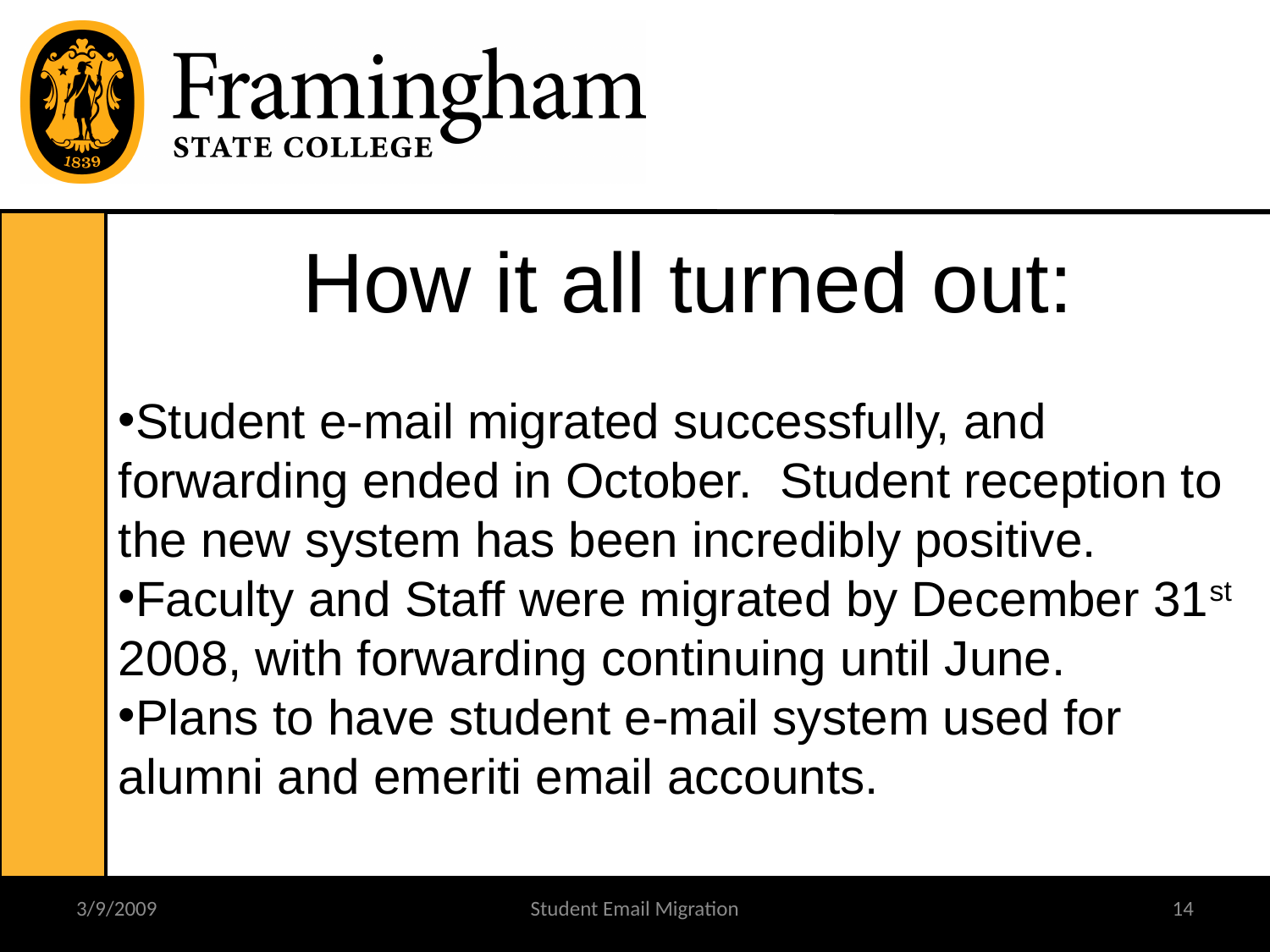

How it all turned out:

Student e-mail migrated successfully, and forwarding ended in October.  Student reception to the new system has been incredibly positive.
Faculty and Staff were migrated by December 31st 2008, with forwarding continuing until June.
Plans to have student e-mail system used for alumni and emeriti email accounts.
3/9/2009
Student Email Migration
14